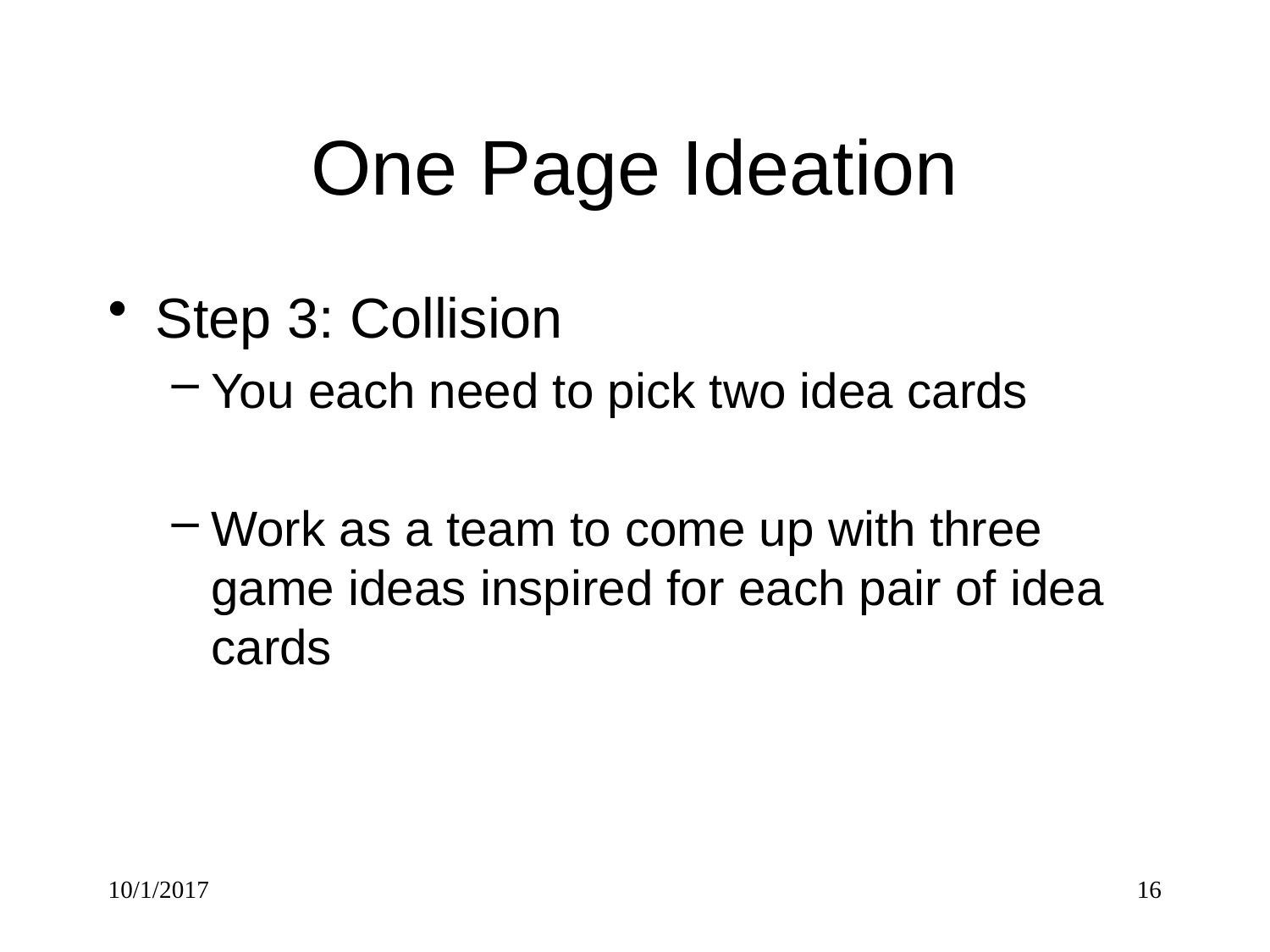

# One Page Ideation
Step 3: Collision
You each need to pick two idea cards

Work as a team to come up with three game ideas inspired for each pair of idea cards

10/1/2017
16